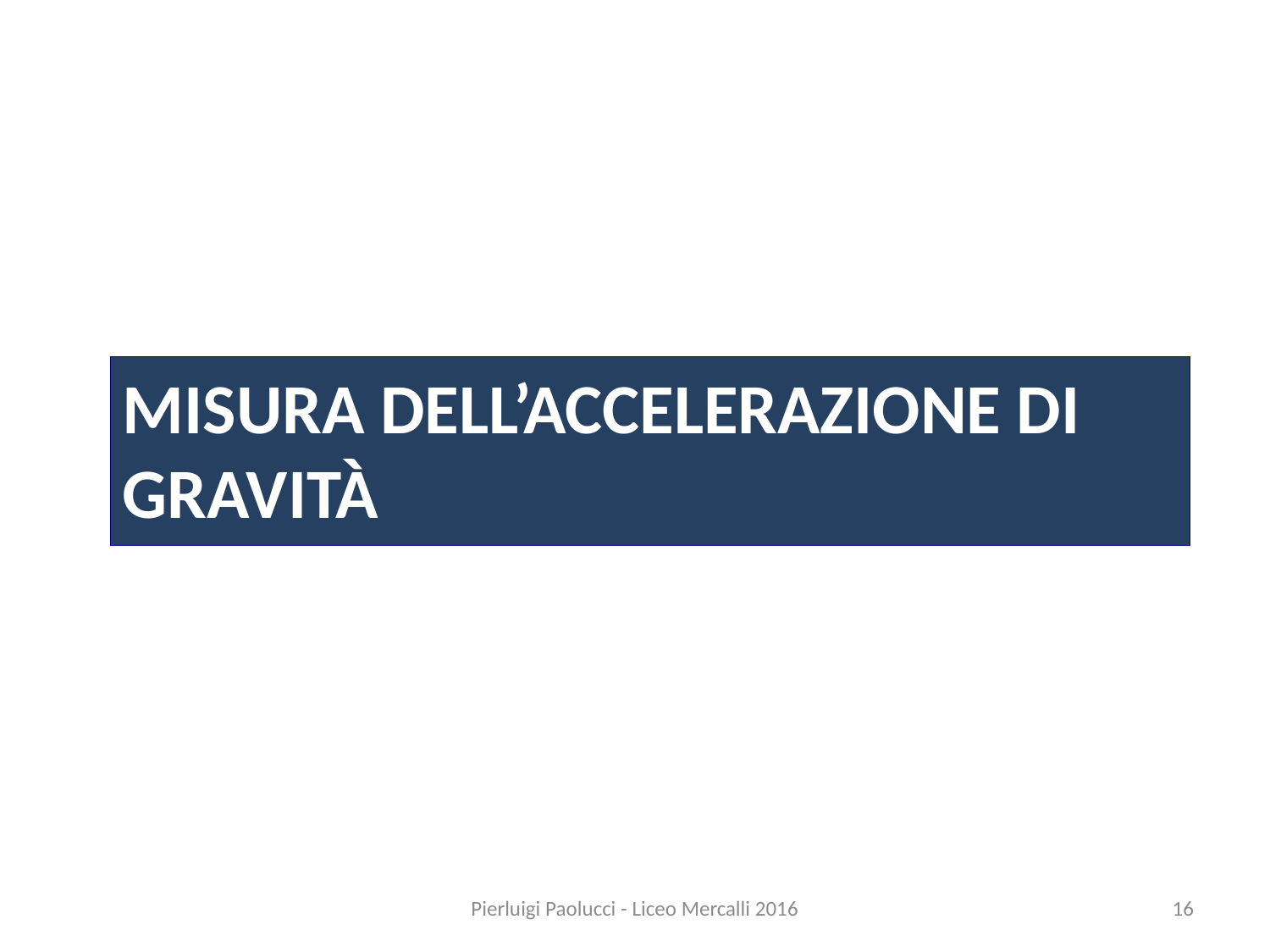

# Misura dell’accelerazione di gravità
Pierluigi Paolucci - Liceo Mercalli 2016
16